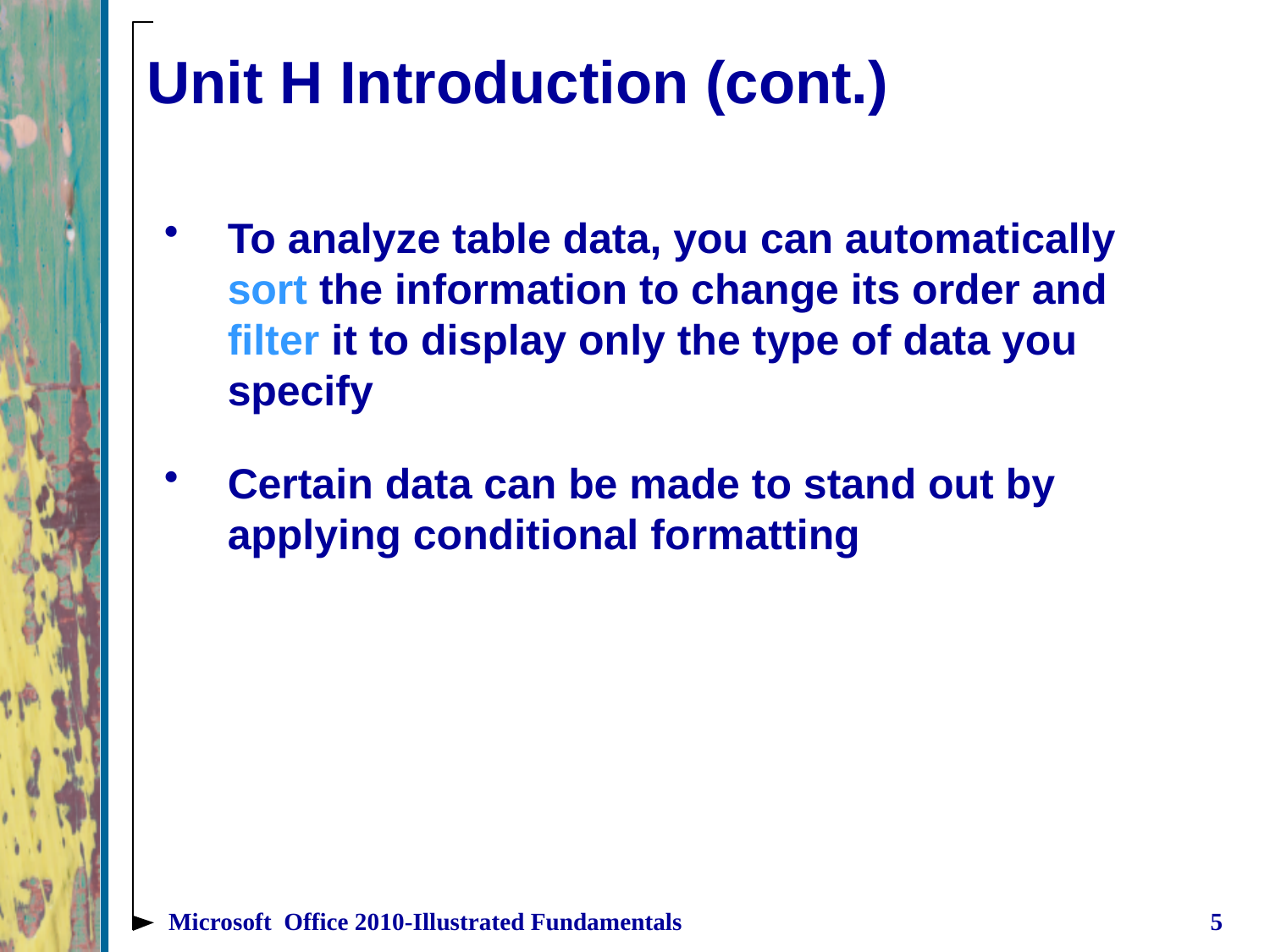

# Unit H Introduction (cont.)
To analyze table data, you can automatically sort the information to change its order and filter it to display only the type of data you specify
Certain data can be made to stand out by applying conditional formatting
Microsoft  Office 2010-Illustrated Fundamentals
5